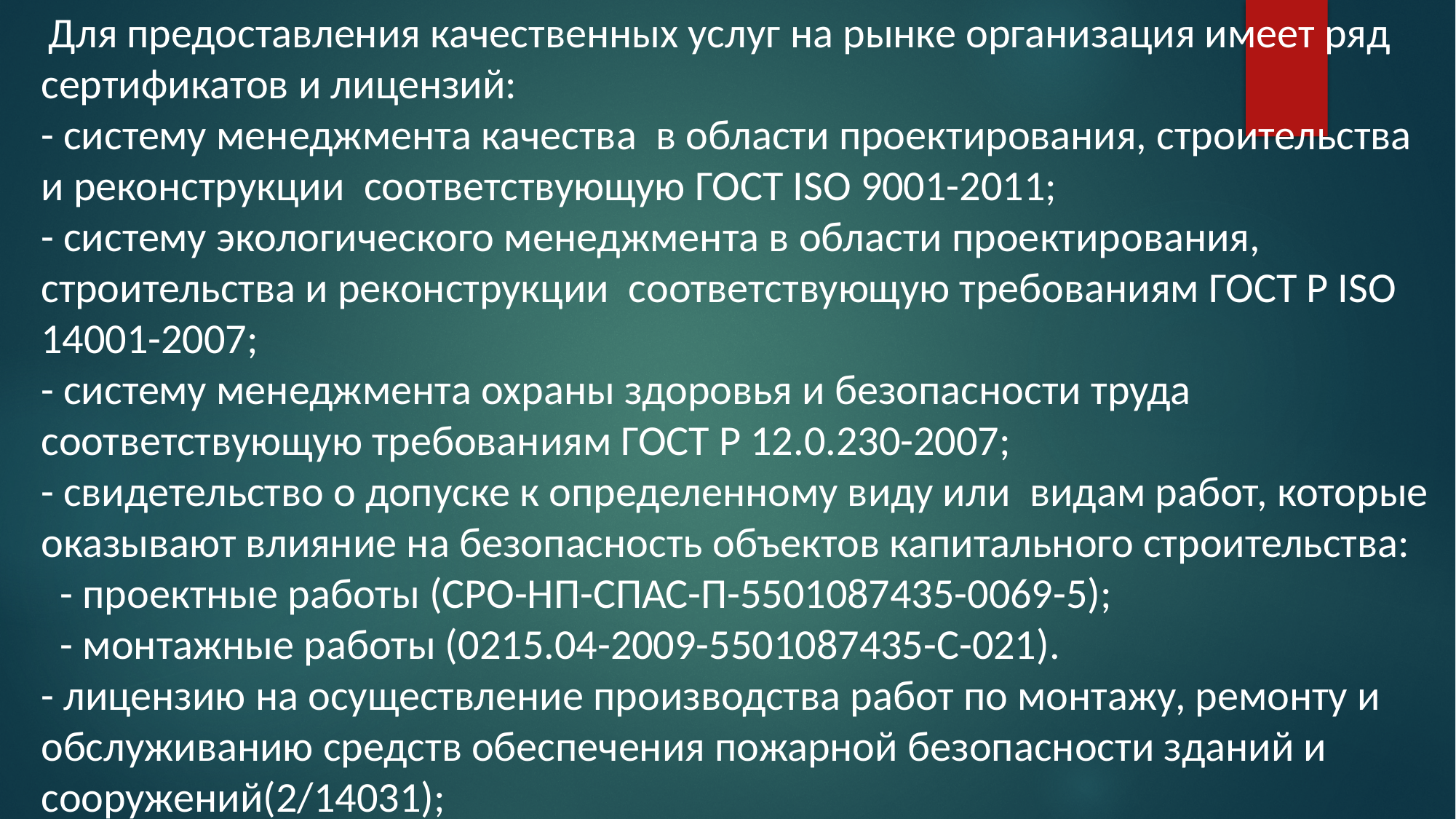

Для предоставления качественных услуг на рынке организация имеет ряд сертификатов и лицензий:
- систему менеджмента качества  в области проектирования, строительства и реконструкции  соответствующую ГОСТ ISO 9001-2011;
- систему экологического менеджмента в области проектирования, строительства и реконструкции  соответствующую требованиям ГОСТ Р ISO 14001-2007;
- систему менеджмента охраны здоровья и безопасности труда соответствующую требованиям ГОСТ Р 12.0.230-2007;
- свидетельство о допуске к определенному виду или  видам работ, которые оказывают влияние на безопасность объектов капитального строительства:
  - проектные работы (СРО-НП-СПАС-П-5501087435-0069-5);
  - монтажные работы (0215.04-2009-5501087435-С-021).
- лицензию на осуществление производства работ по монтажу, ремонту и обслуживанию средств обеспечения пожарной безопасности зданий и сооружений(2/14031);